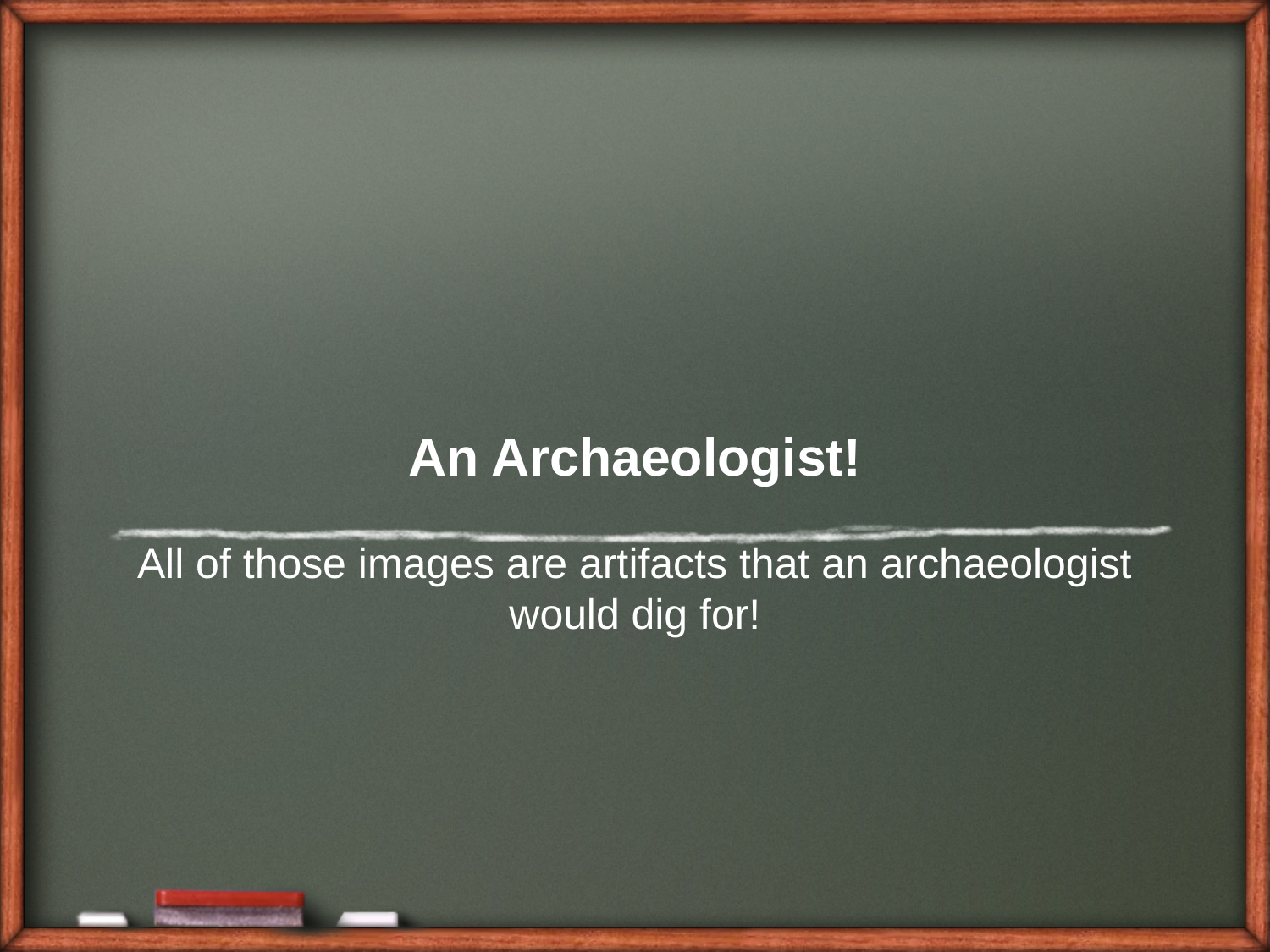

# An Archaeologist!
All of those images are artifacts that an archaeologist would dig for!